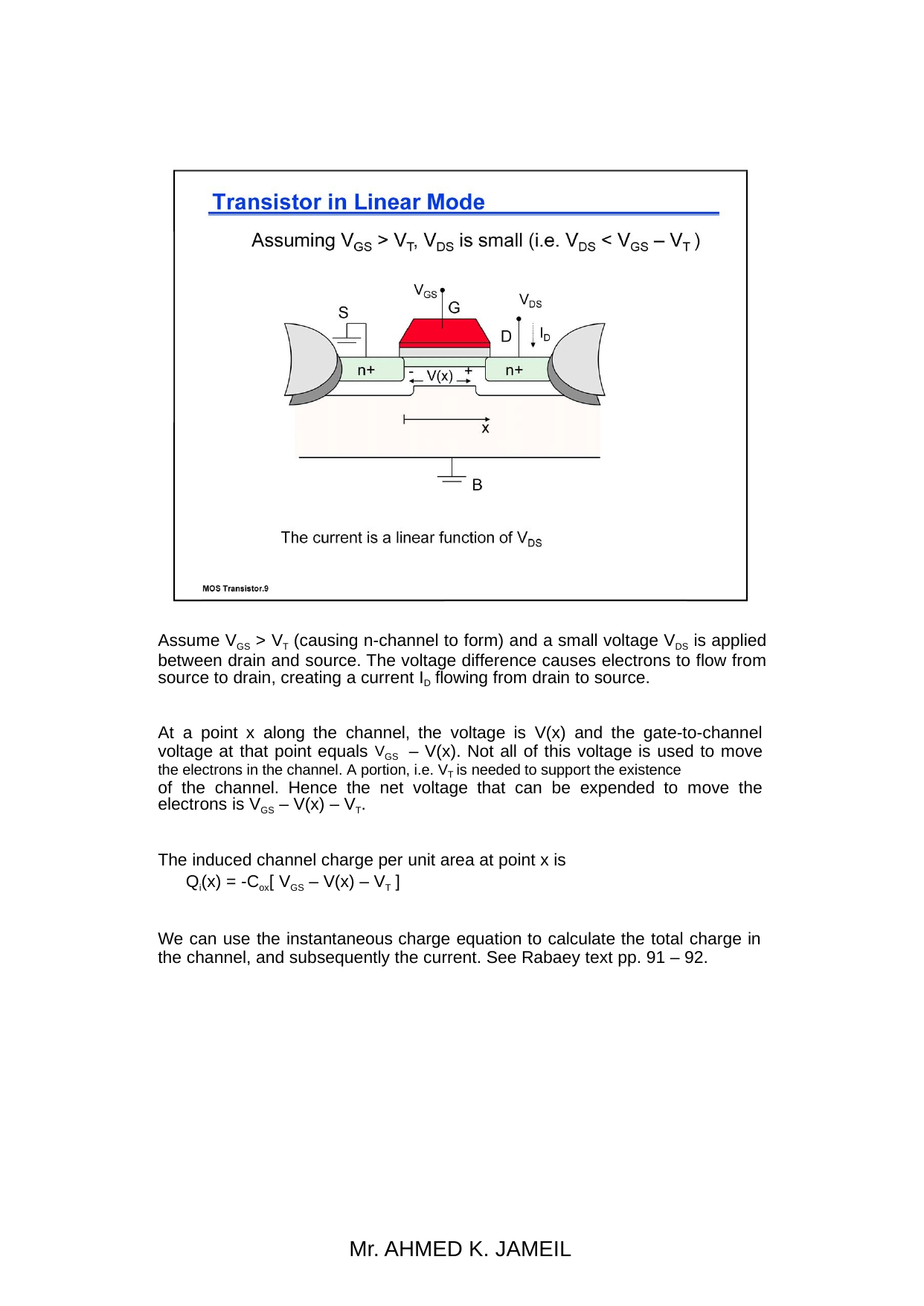

Assume VGS > VT (causing n-channel to form) and a small voltage VDS is applied between drain and source. The voltage difference causes electrons to flow from source to drain, creating a current ID flowing from drain to source.
At a point x along the channel, the voltage is V(x) and the gate-to-channel
– V(x). Not all of this voltage is used to move
voltage at that point equals
VGS
the electrons in the channel. A portion, i.e. VT is needed to support the existence
of the channel. Hence the net voltage that can be expended to move the electrons is VGS – V(x) – VT.
The induced channel charge per unit area at point x is
Qi(x) = -Cox[ VGS – V(x) – VT ]
We can use the instantaneous charge equation to calculate the total charge in the channel, and subsequently the current. See Rabaey text pp. 91 – 92.
Mr. AHMED K. JAMEIL